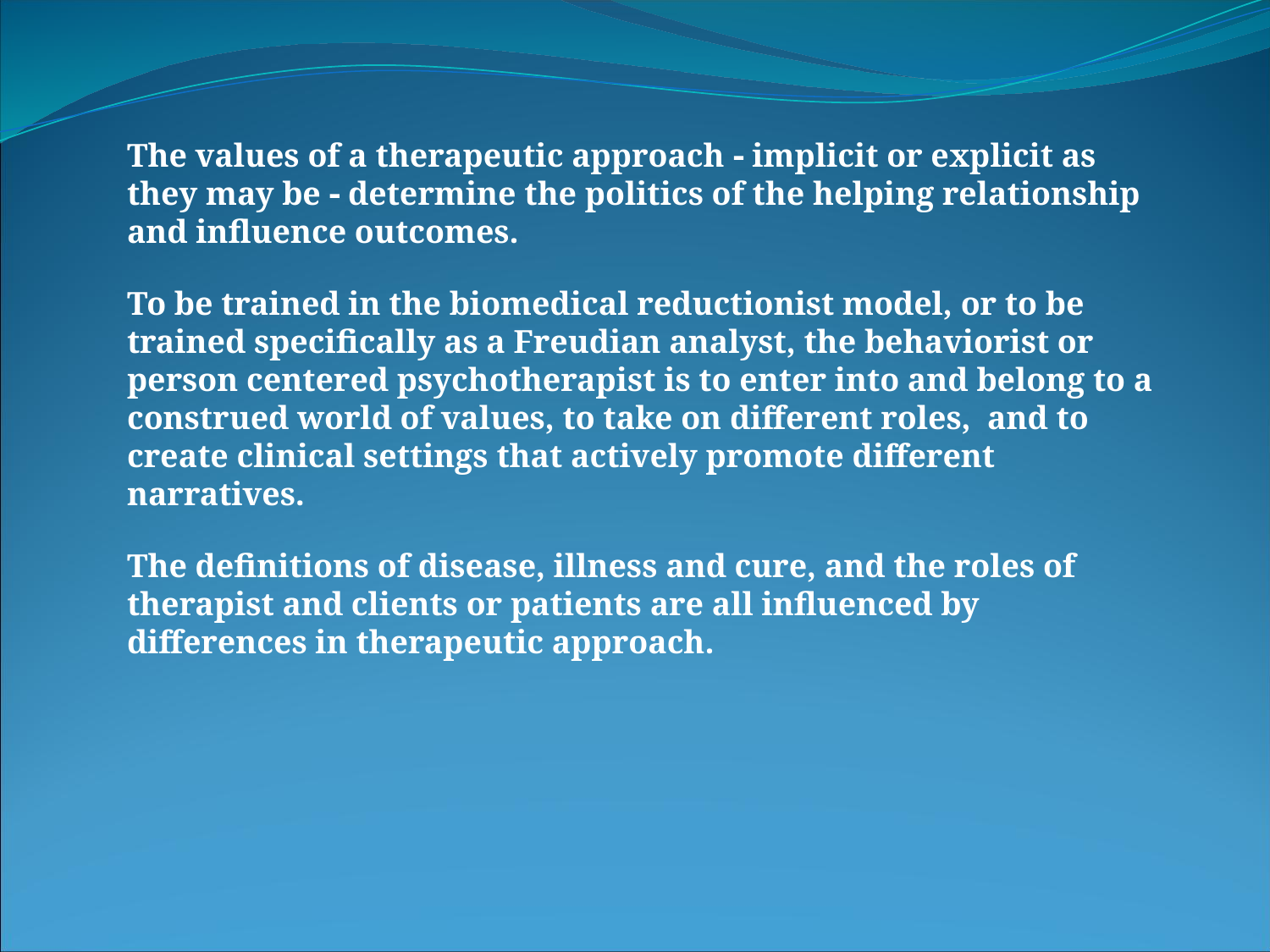

The values of a therapeutic approach − implicit or explicit as they may be − determine the politics of the helping relationship and influence outcomes.

	To be trained in the biomedical reductionist model, or to be trained specifically as a Freudian analyst, the behaviorist or person centered psychotherapist is to enter into and belong to a construed world of values, to take on different roles,  and to create clinical settings that actively promote different narratives.

 	The definitions of disease, illness and cure, and the roles of therapist and clients or patients are all influenced by differences in therapeutic approach.